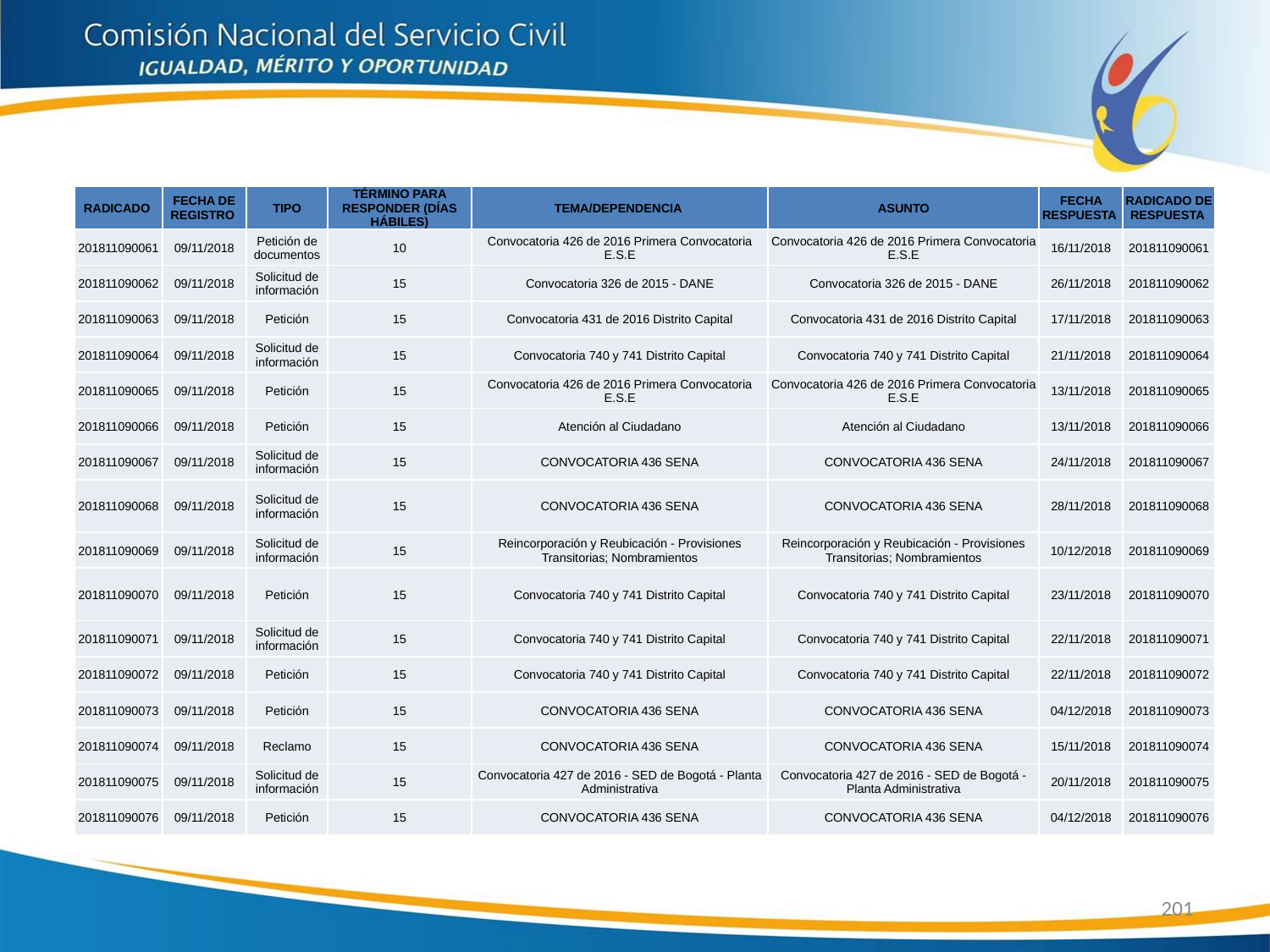

| RADICADO | FECHA DE REGISTRO | TIPO | TÉRMINO PARA RESPONDER (DÍAS HÁBILES) | TEMA/DEPENDENCIA | ASUNTO | FECHA RESPUESTA | RADICADO DE RESPUESTA |
| --- | --- | --- | --- | --- | --- | --- | --- |
| 201811090061 | 09/11/2018 | Petición de documentos | 10 | Convocatoria 426 de 2016 Primera Convocatoria E.S.E | Convocatoria 426 de 2016 Primera Convocatoria E.S.E | 16/11/2018 | 201811090061 |
| 201811090062 | 09/11/2018 | Solicitud de información | 15 | Convocatoria 326 de 2015 - DANE | Convocatoria 326 de 2015 - DANE | 26/11/2018 | 201811090062 |
| 201811090063 | 09/11/2018 | Petición | 15 | Convocatoria 431 de 2016 Distrito Capital | Convocatoria 431 de 2016 Distrito Capital | 17/11/2018 | 201811090063 |
| 201811090064 | 09/11/2018 | Solicitud de información | 15 | Convocatoria 740 y 741 Distrito Capital | Convocatoria 740 y 741 Distrito Capital | 21/11/2018 | 201811090064 |
| 201811090065 | 09/11/2018 | Petición | 15 | Convocatoria 426 de 2016 Primera Convocatoria E.S.E | Convocatoria 426 de 2016 Primera Convocatoria E.S.E | 13/11/2018 | 201811090065 |
| 201811090066 | 09/11/2018 | Petición | 15 | Atención al Ciudadano | Atención al Ciudadano | 13/11/2018 | 201811090066 |
| 201811090067 | 09/11/2018 | Solicitud de información | 15 | CONVOCATORIA 436 SENA | CONVOCATORIA 436 SENA | 24/11/2018 | 201811090067 |
| 201811090068 | 09/11/2018 | Solicitud de información | 15 | CONVOCATORIA 436 SENA | CONVOCATORIA 436 SENA | 28/11/2018 | 201811090068 |
| 201811090069 | 09/11/2018 | Solicitud de información | 15 | Reincorporación y Reubicación - Provisiones Transitorias; Nombramientos | Reincorporación y Reubicación - Provisiones Transitorias; Nombramientos | 10/12/2018 | 201811090069 |
| 201811090070 | 09/11/2018 | Petición | 15 | Convocatoria 740 y 741 Distrito Capital | Convocatoria 740 y 741 Distrito Capital | 23/11/2018 | 201811090070 |
| 201811090071 | 09/11/2018 | Solicitud de información | 15 | Convocatoria 740 y 741 Distrito Capital | Convocatoria 740 y 741 Distrito Capital | 22/11/2018 | 201811090071 |
| 201811090072 | 09/11/2018 | Petición | 15 | Convocatoria 740 y 741 Distrito Capital | Convocatoria 740 y 741 Distrito Capital | 22/11/2018 | 201811090072 |
| 201811090073 | 09/11/2018 | Petición | 15 | CONVOCATORIA 436 SENA | CONVOCATORIA 436 SENA | 04/12/2018 | 201811090073 |
| 201811090074 | 09/11/2018 | Reclamo | 15 | CONVOCATORIA 436 SENA | CONVOCATORIA 436 SENA | 15/11/2018 | 201811090074 |
| 201811090075 | 09/11/2018 | Solicitud de información | 15 | Convocatoria 427 de 2016 - SED de Bogotá - Planta Administrativa | Convocatoria 427 de 2016 - SED de Bogotá - Planta Administrativa | 20/11/2018 | 201811090075 |
| 201811090076 | 09/11/2018 | Petición | 15 | CONVOCATORIA 436 SENA | CONVOCATORIA 436 SENA | 04/12/2018 | 201811090076 |
201